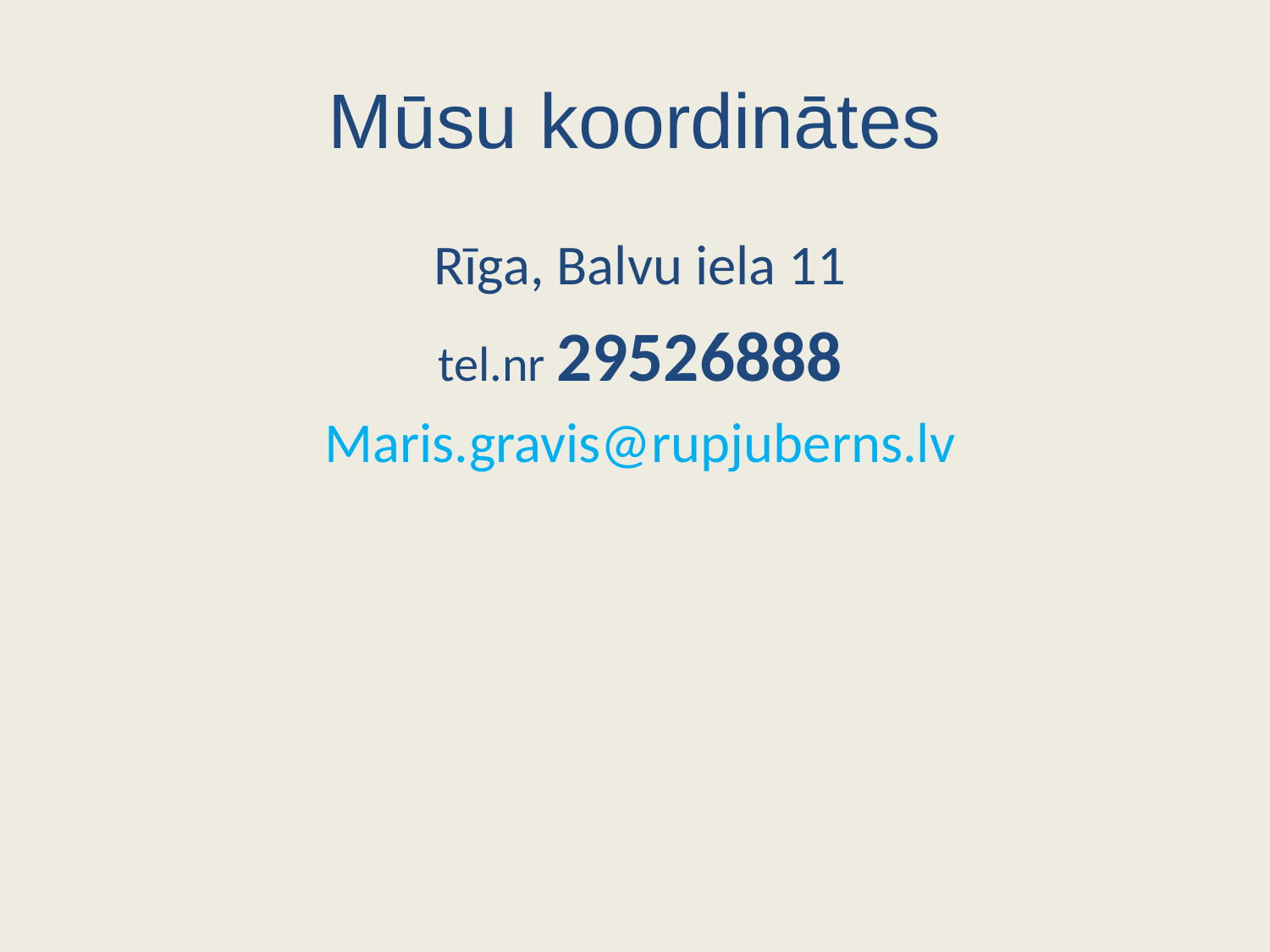

# Mūsu koordinātes
Rīga, Balvu iela 11
tel.nr 29526888
Maris.gravis@rupjuberns.lv